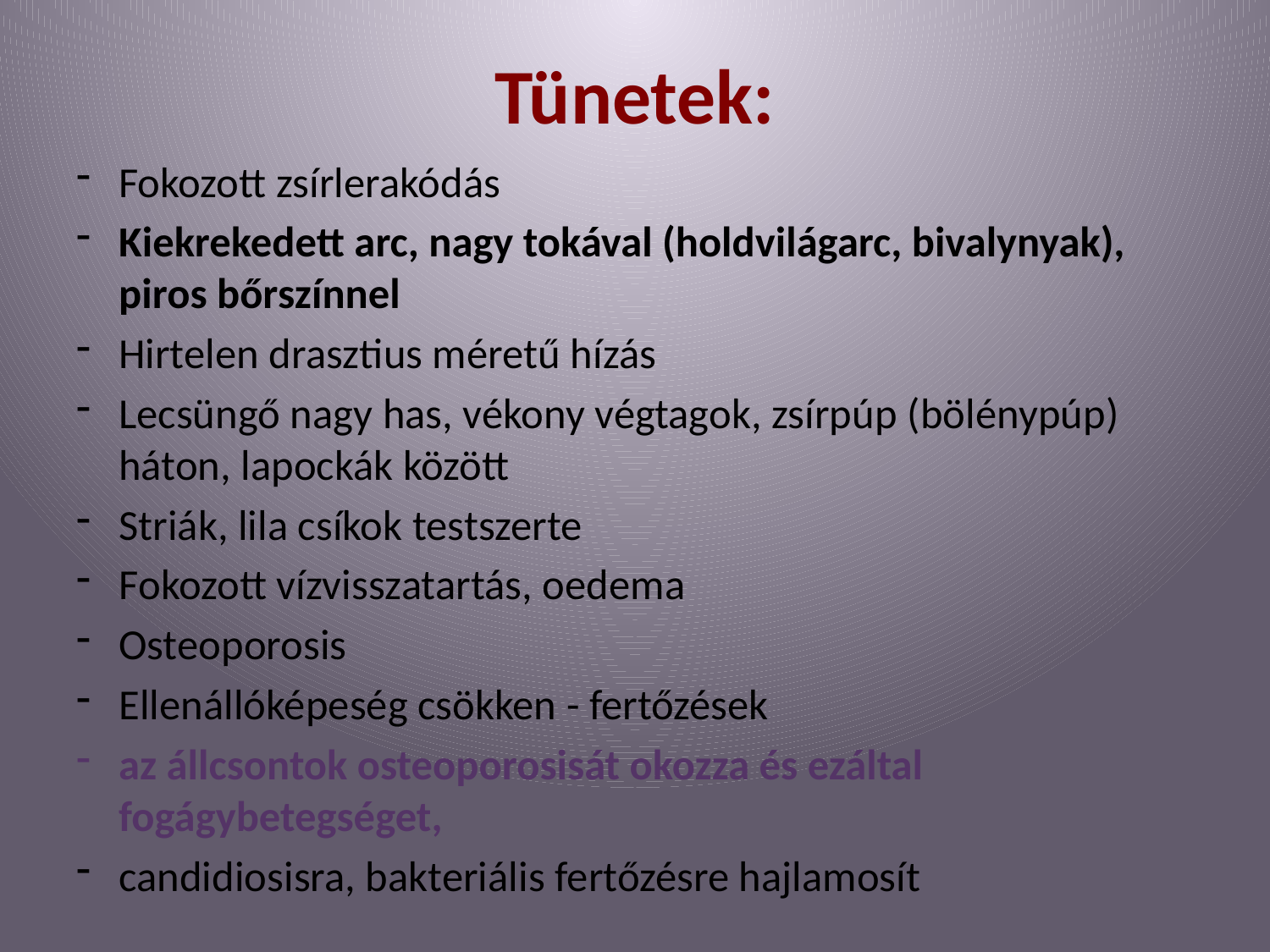

# Tünetek:
Fokozott zsírlerakódás
Kiekrekedett arc, nagy tokával (holdvilágarc, bivalynyak), piros bőrszínnel
Hirtelen drasztius méretű hízás
Lecsüngő nagy has, vékony végtagok, zsírpúp (bölénypúp) háton, lapockák között
Striák, lila csíkok testszerte
Fokozott vízvisszatartás, oedema
Osteoporosis
Ellenállóképeség csökken - fertőzések
az állcsontok osteoporosisát okozza és ezáltal fogágybetegséget,
candidiosisra, bakteriális fertőzésre hajlamosít